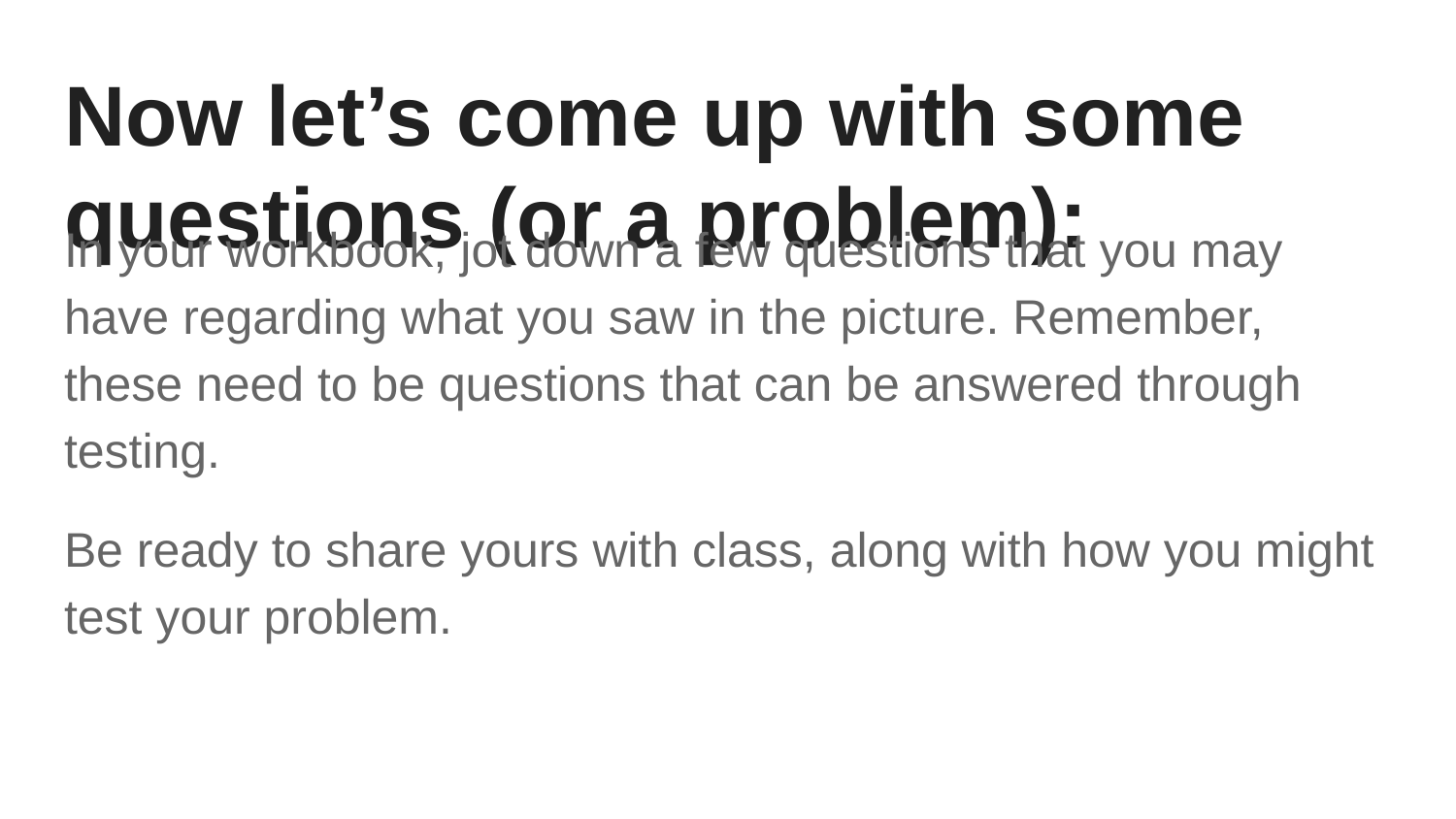

# Now let’s come up with some questions (or a problem):
In your workbook, jot down a few questions that you may have regarding what you saw in the picture. Remember, these need to be questions that can be answered through testing.
Be ready to share yours with class, along with how you might test your problem.